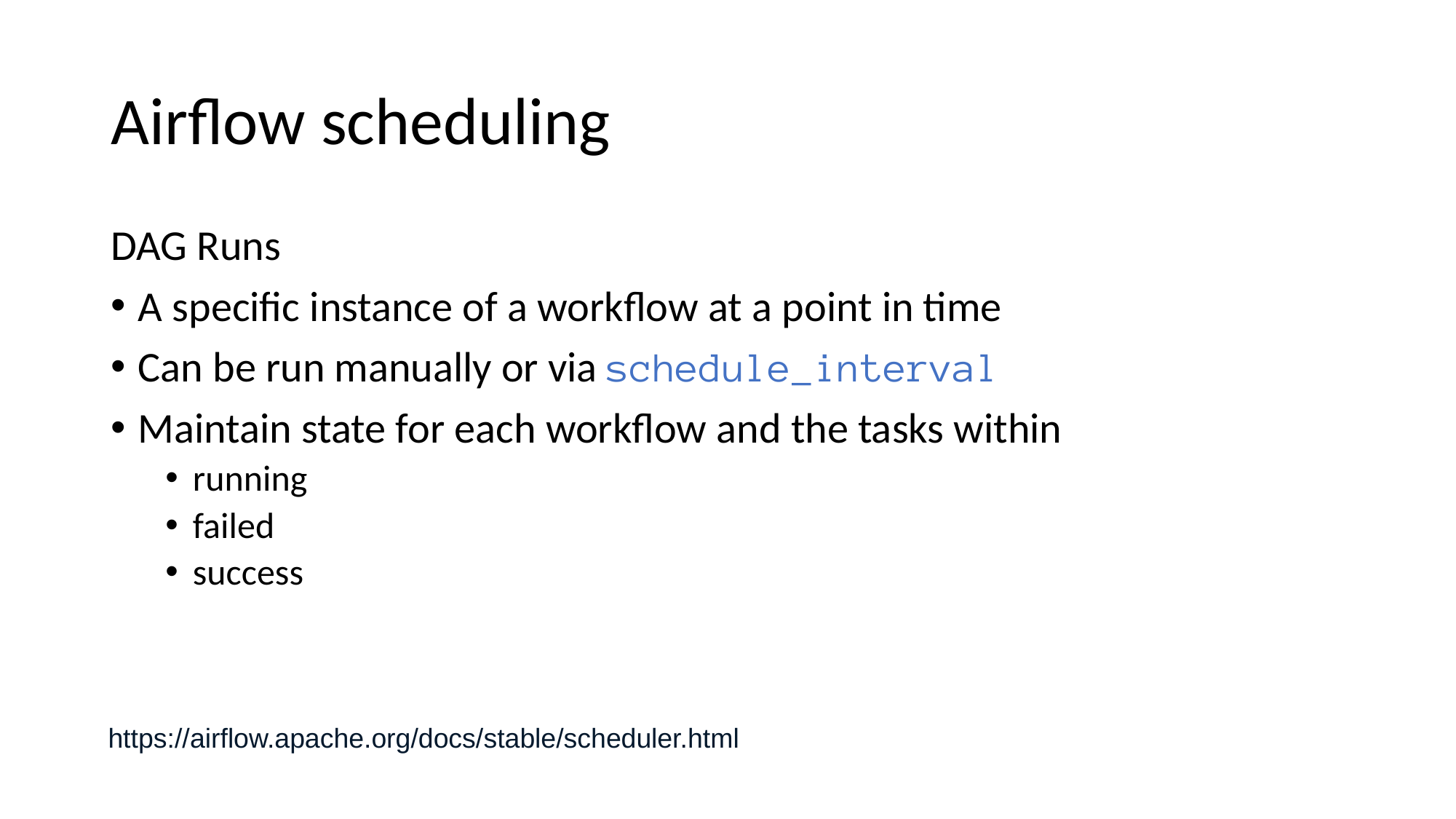

# Airflow scheduling
DAG Runs
A specific instance of a workflow at a point in time
Can be run manually or via schedule_interval
Maintain state for each workflow and the tasks within
running
failed
success
https://airflow.apache.org/docs/stable/scheduler.html